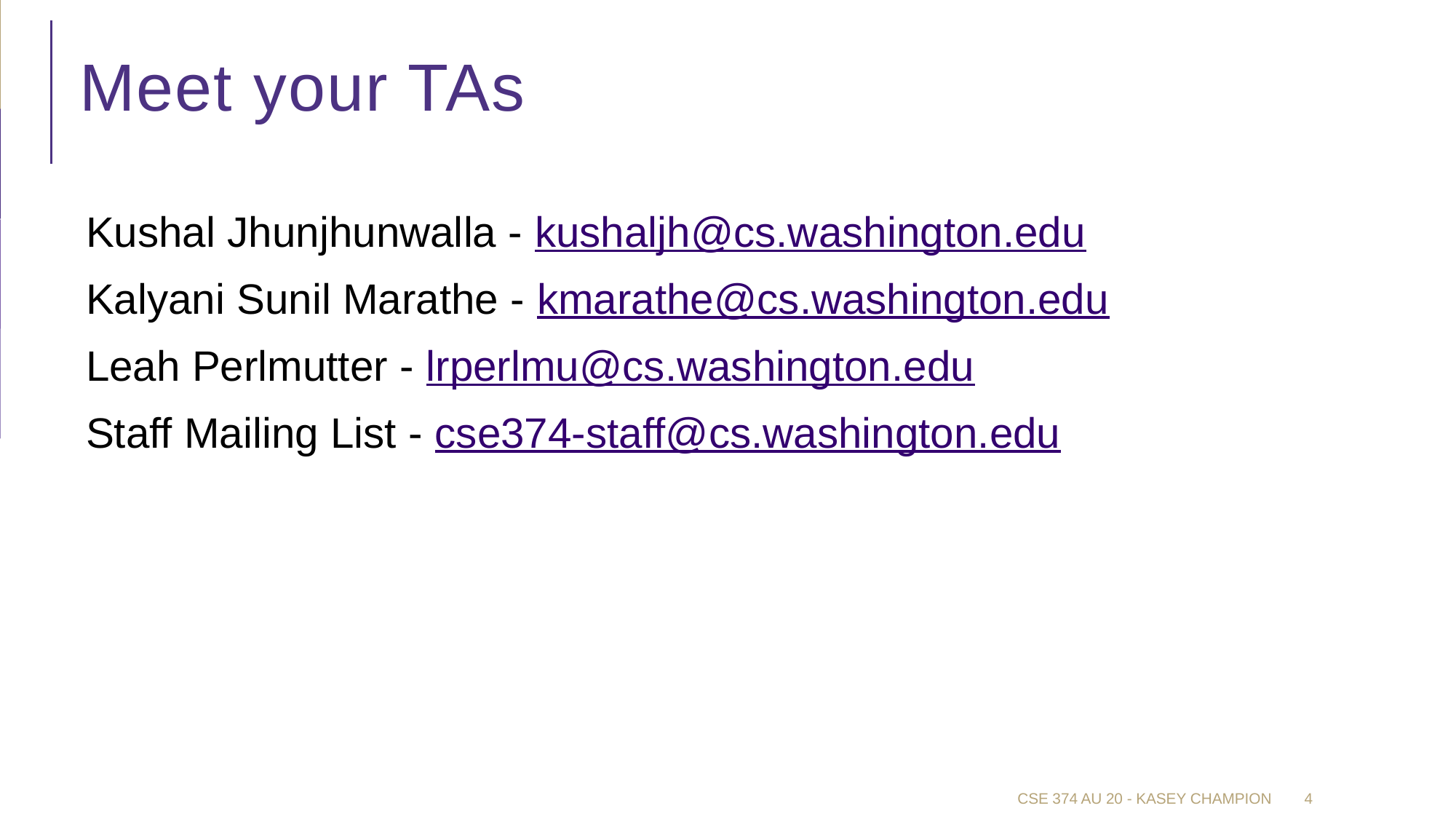

# Meet your TAs
Kushal Jhunjhunwalla - kushaljh@cs.washington.edu
Kalyani Sunil Marathe - kmarathe@cs.washington.edu
Leah Perlmutter - lrperlmu@cs.washington.edu
Staff Mailing List - cse374-staff@cs.washington.edu
CSE 374 au 20 - Kasey Champion
4